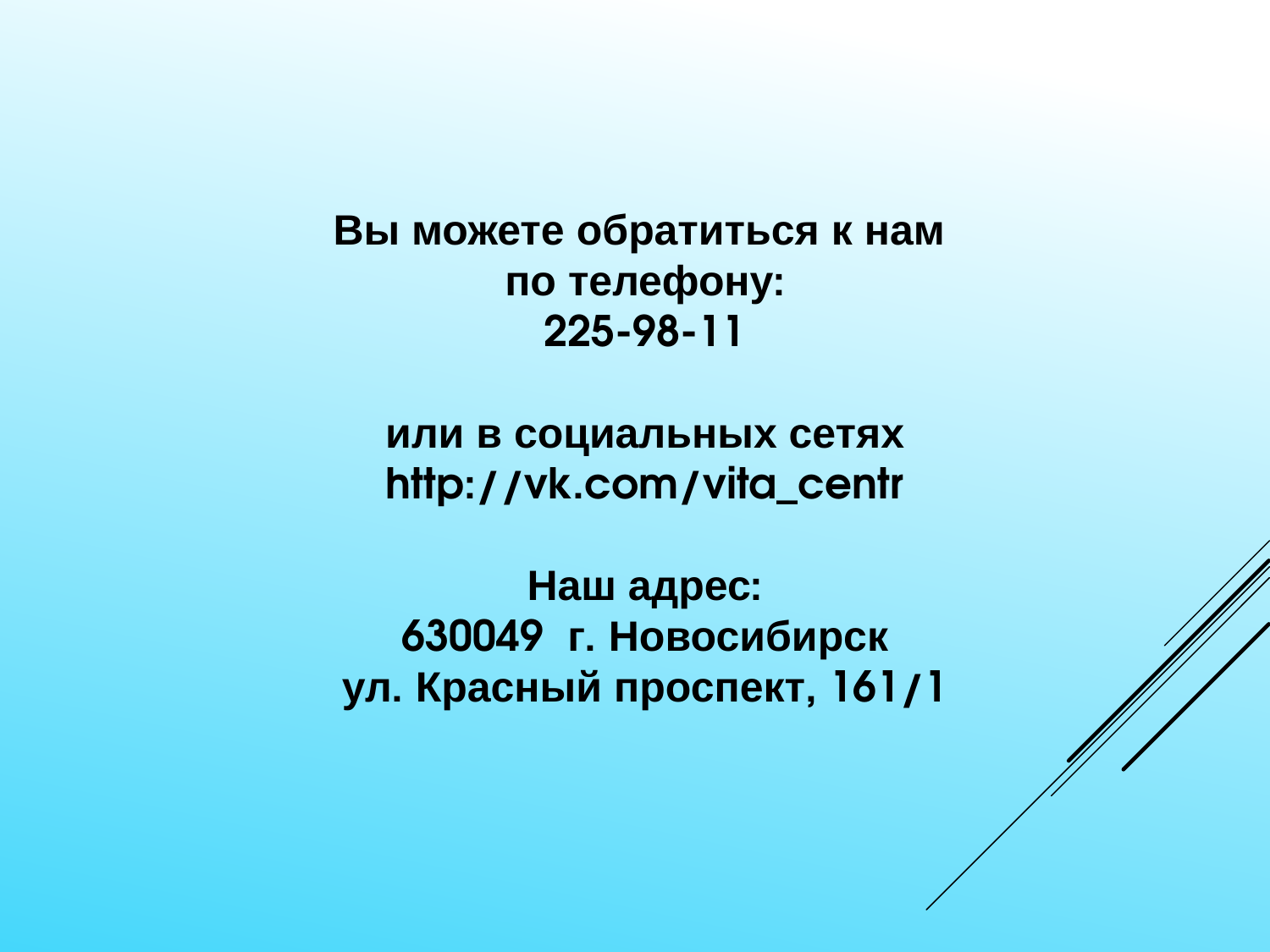

Вы можете обратиться к нам
по телефону:
225-98-11

или в социальных сетях
http://vk.com/vita_centr

Наш адрес:
630049  г. Новосибирск
ул. Красный проспект, 161/1